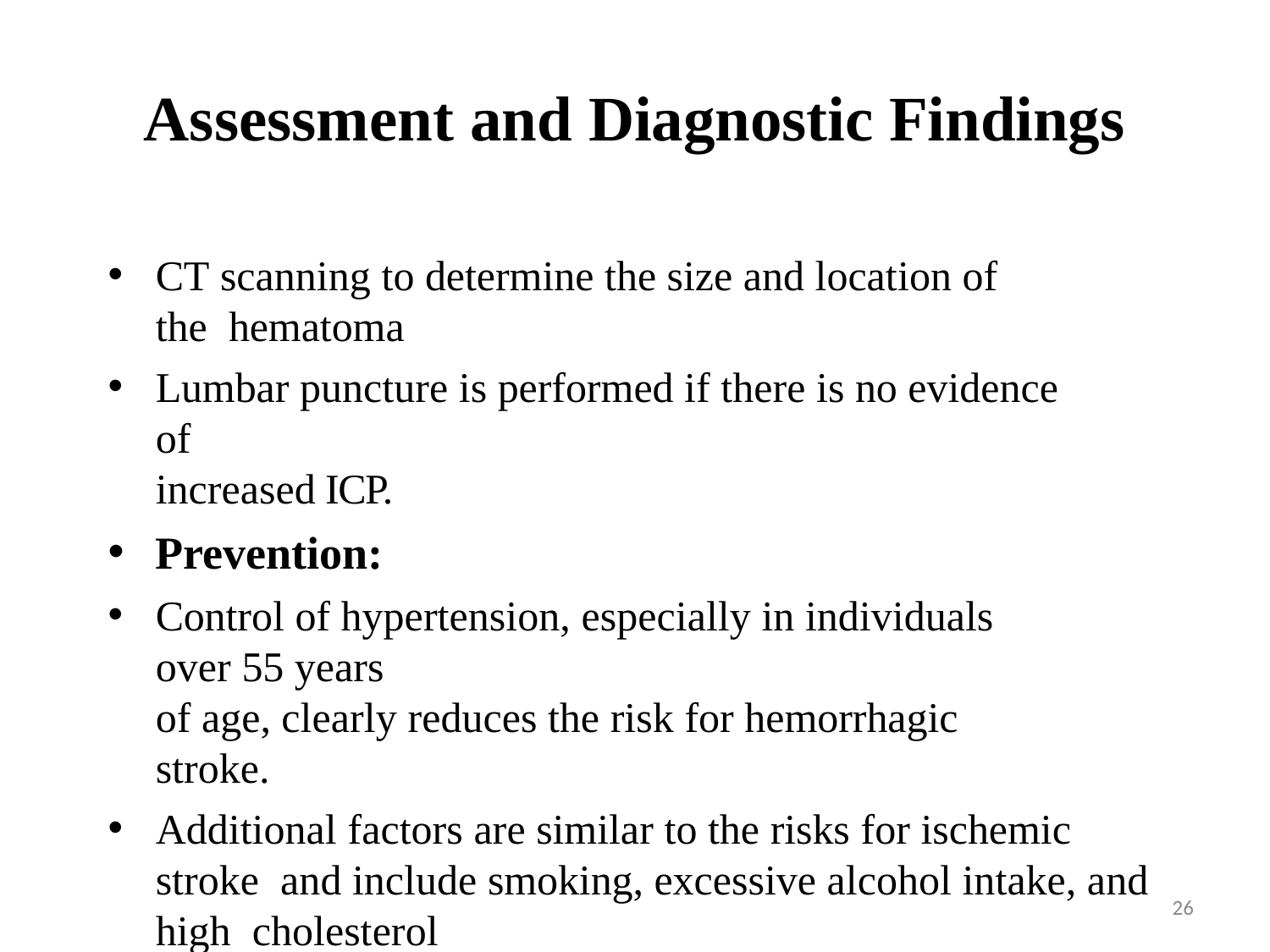

# Assessment and Diagnostic Findings
CT scanning to determine the size and location of the  hematoma
Lumbar puncture is performed if there is no evidence of
increased ICP.
Prevention:
Control of hypertension, especially in individuals over 55 years
of age, clearly reduces the risk for hemorrhagic stroke.
Additional factors are similar to the risks for ischemic stroke  and include smoking, excessive alcohol intake, and high  cholesterol
26